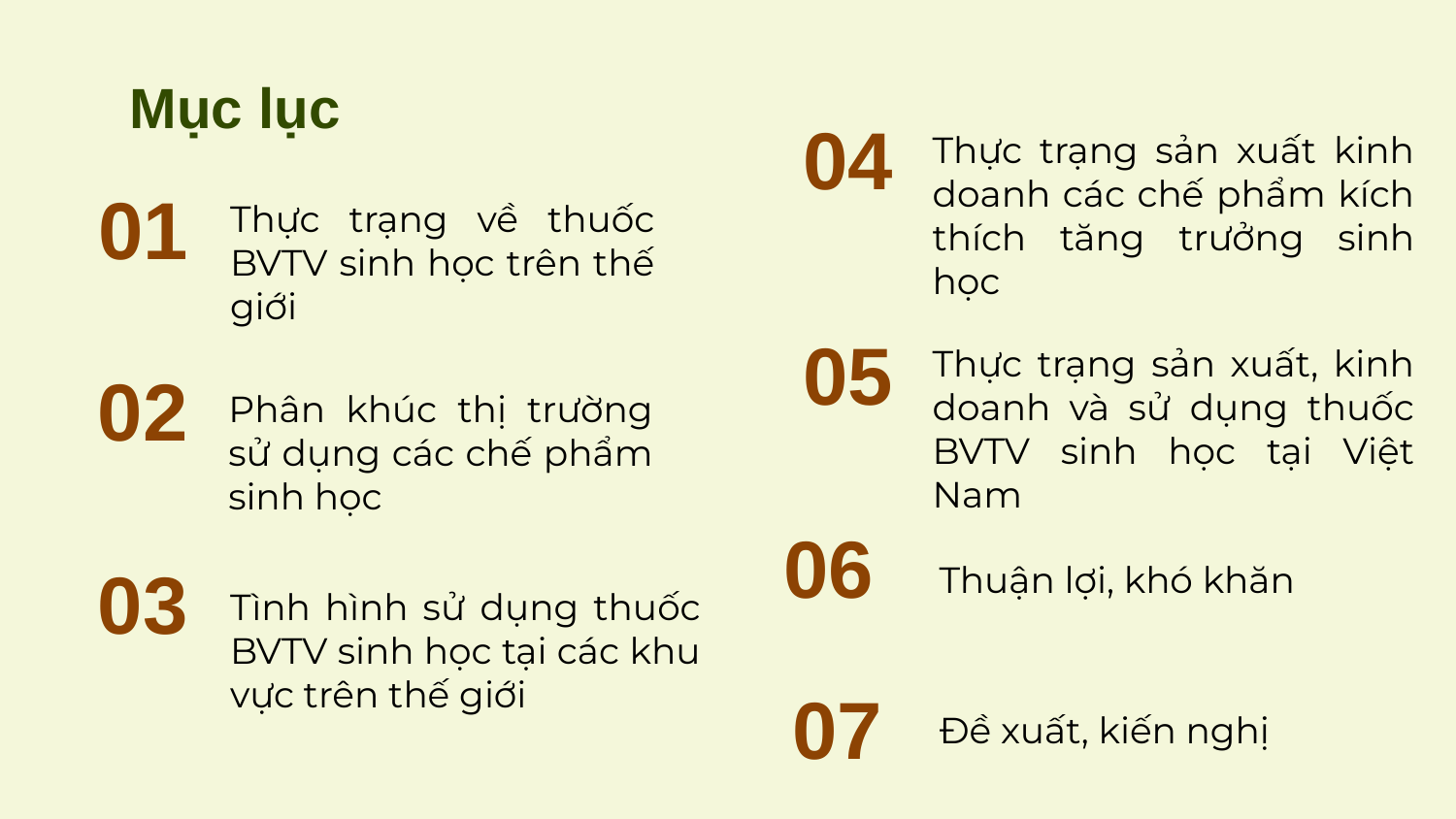

# Mục lục
04
Thực trạng sản xuất kinh doanh các chế phẩm kích thích tăng trưởng sinh học
01
Thực trạng về thuốc BVTV sinh học trên thế giới
05
Thực trạng sản xuất, kinh doanh và sử dụng thuốc BVTV sinh học tại Việt Nam
02
Phân khúc thị trường sử dụng các chế phẩm sinh học
06
Thuận lợi, khó khăn
03
Tình hình sử dụng thuốc BVTV sinh học tại các khu vực trên thế giới
07
Đề xuất, kiến nghị